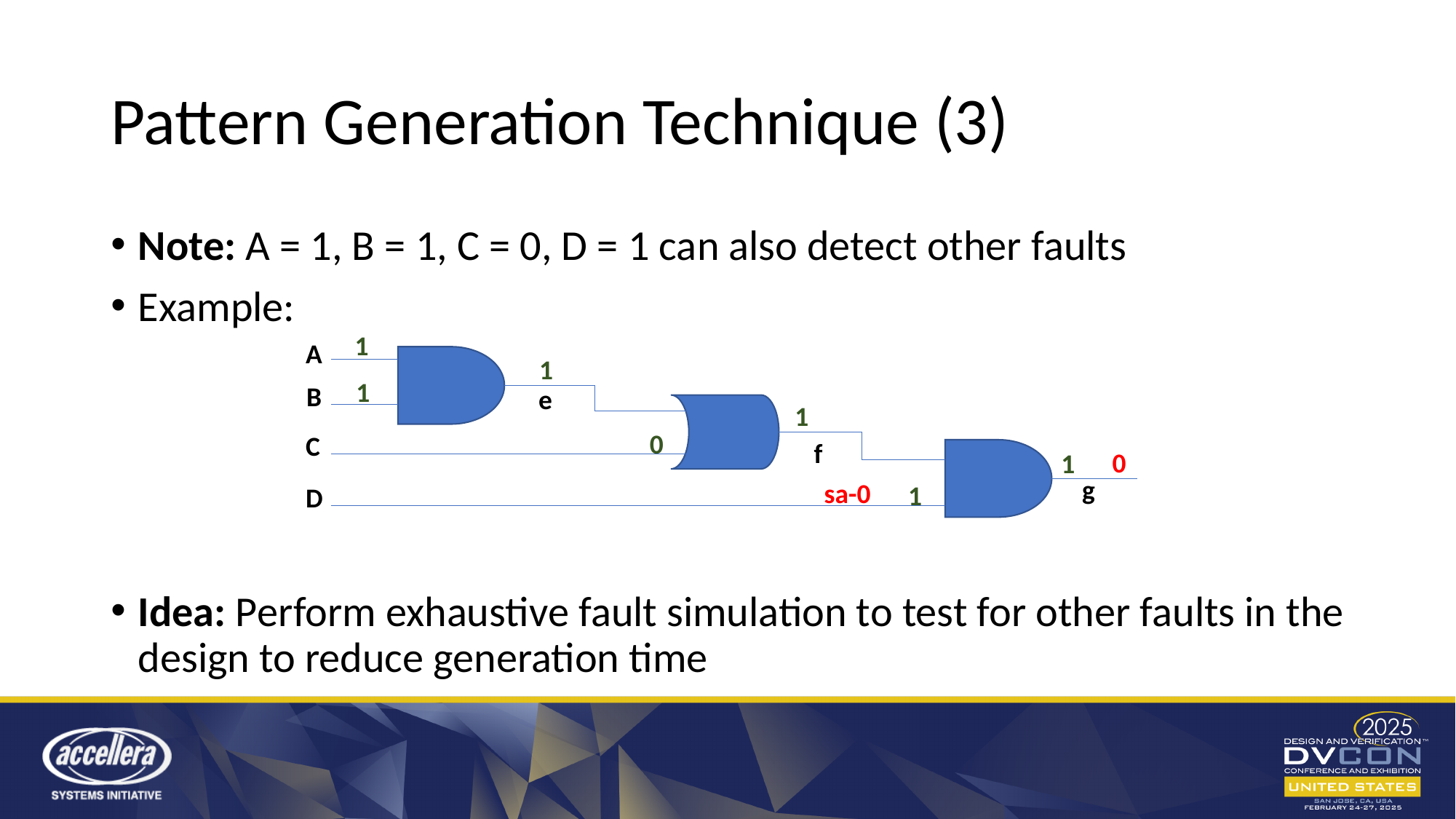

# Pattern Generation Technique (3)
Note: A = 1, B = 1, C = 0, D = 1 can also detect other faults
Example:

Idea: Perform exhaustive fault simulation to test for other faults in the design to reduce generation time
1
A

1
1
B
e
1
0
C
f
0
1
g
sa-0
1
D